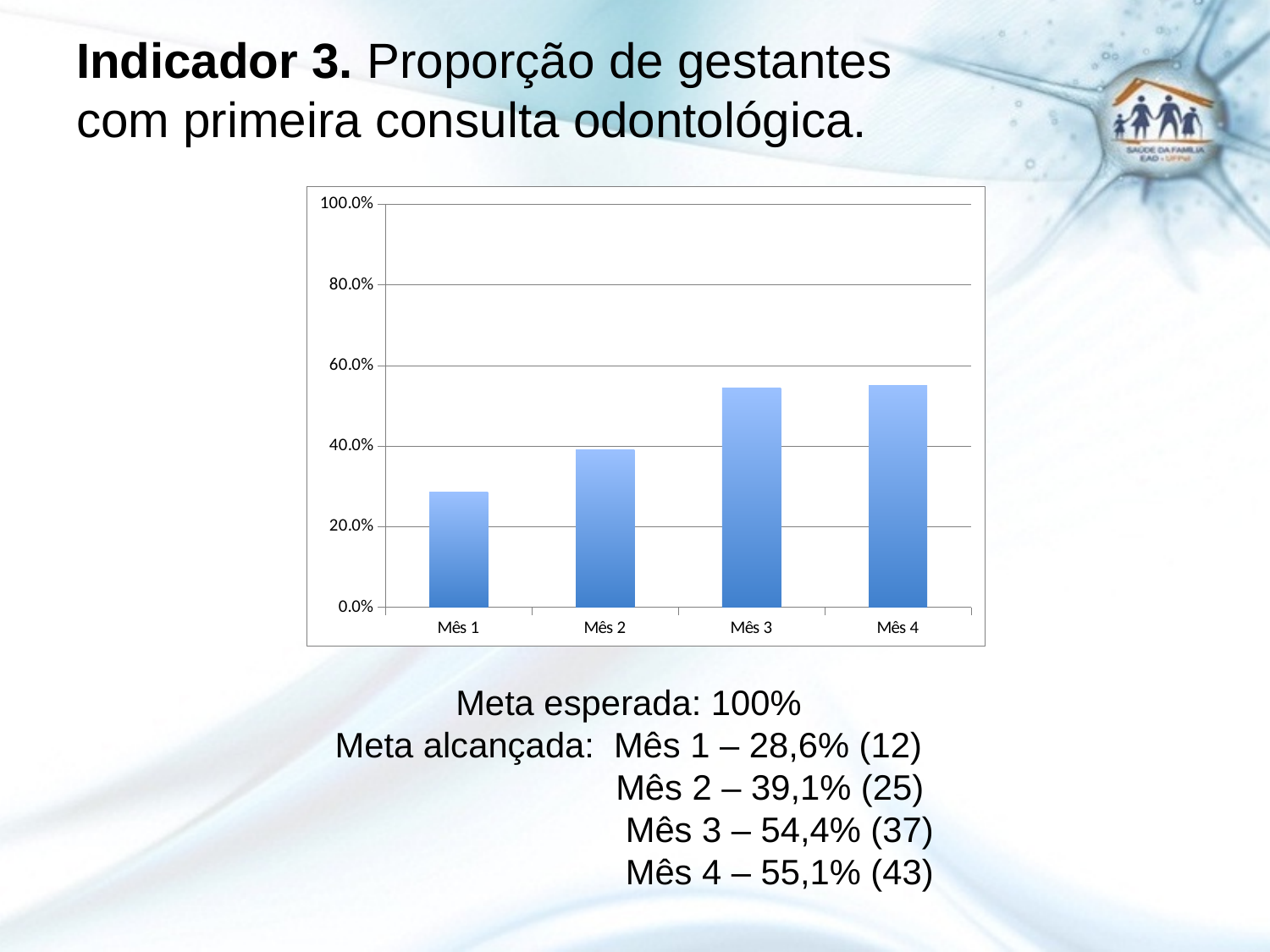

# Indicador 3. Proporção de gestantes com primeira consulta odontológica.

### Chart

| Category | Proporção de gestantes com primeira consulta odontológica |
|---|---|
| Mês 1 | 0.2857142857142857 |
| Mês 2 | 0.390625 |
| Mês 3 | 0.5441176470588235 |
| Mês 4 | 0.5512820512820513 |
Meta esperada: 100%
Meta alcançada:  Mês 1 – 28,6% (12)
	                 Mês 2 – 39,1% (25)
                               Mês 3 – 54,4% (37)
                               Mês 4 – 55,1% (43)